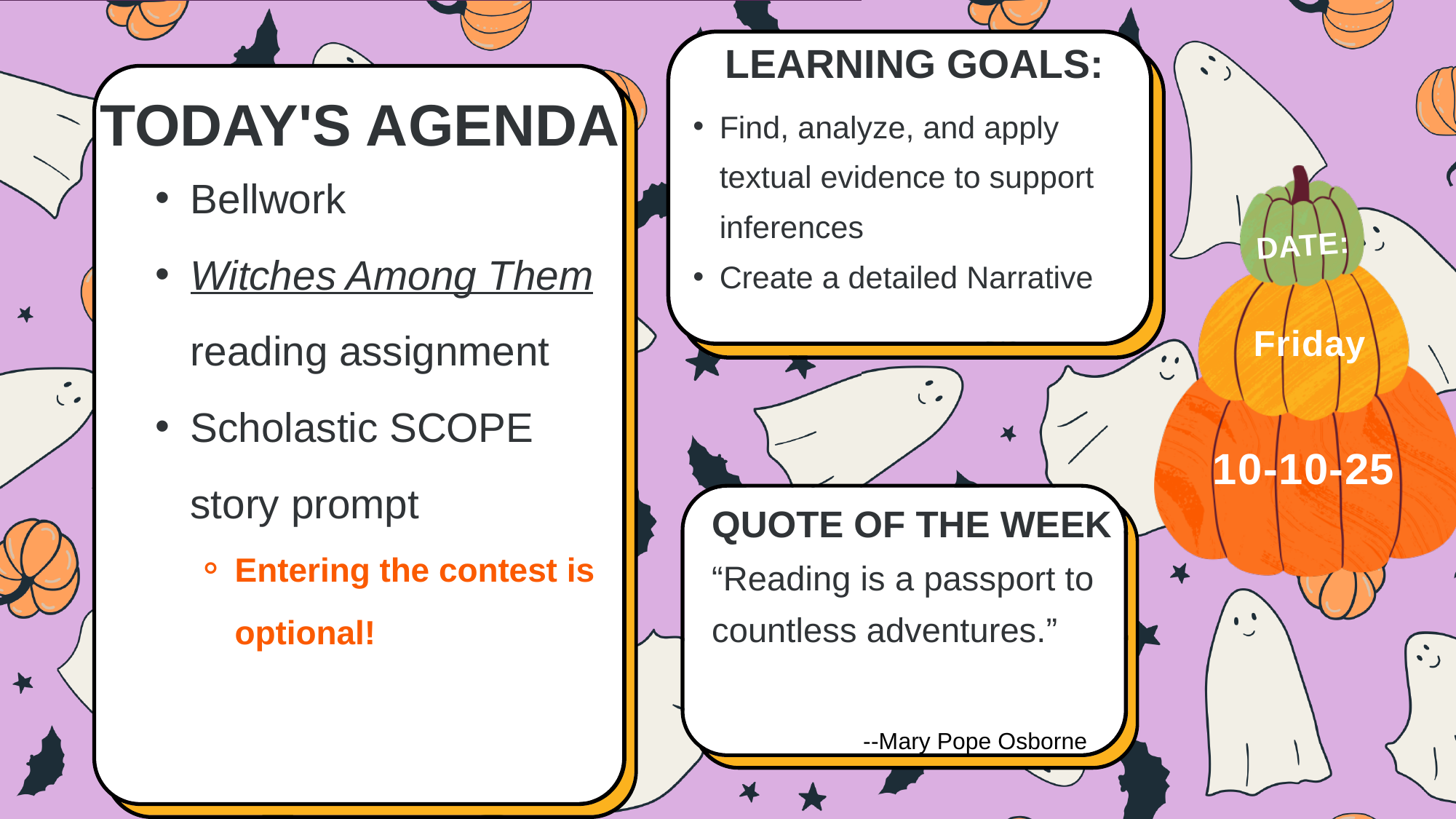

LEARNING GOALS:
Find, analyze, and apply textual evidence to support inferences
Create a detailed Narrative

TODAY'S AGENDA
Bellwork
Witches Among Them reading assignment
Scholastic SCOPE story prompt
Entering the contest is optional!

DATE:
Friday
10-10-25

QUOTE OF THE WEEK
“Reading is a passport to countless adventures.”
--Mary Pope Osborne